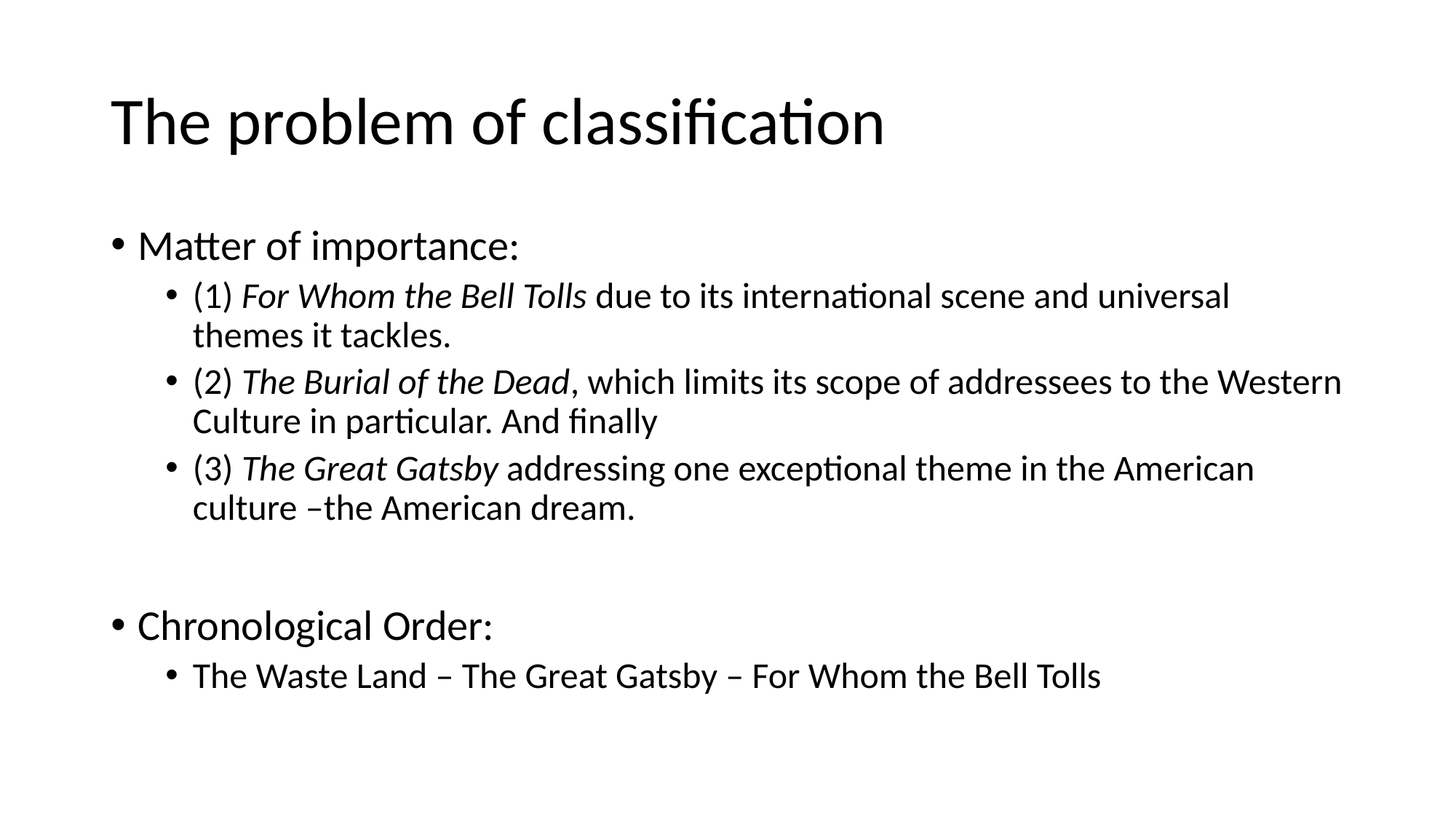

# The problem of classification
Matter of importance:
(1) For Whom the Bell Tolls due to its international scene and universal themes it tackles.
(2) The Burial of the Dead, which limits its scope of addressees to the Western Culture in particular. And finally
(3) The Great Gatsby addressing one exceptional theme in the American culture –the American dream.

Chronological Order:
The Waste Land – The Great Gatsby – For Whom the Bell Tolls